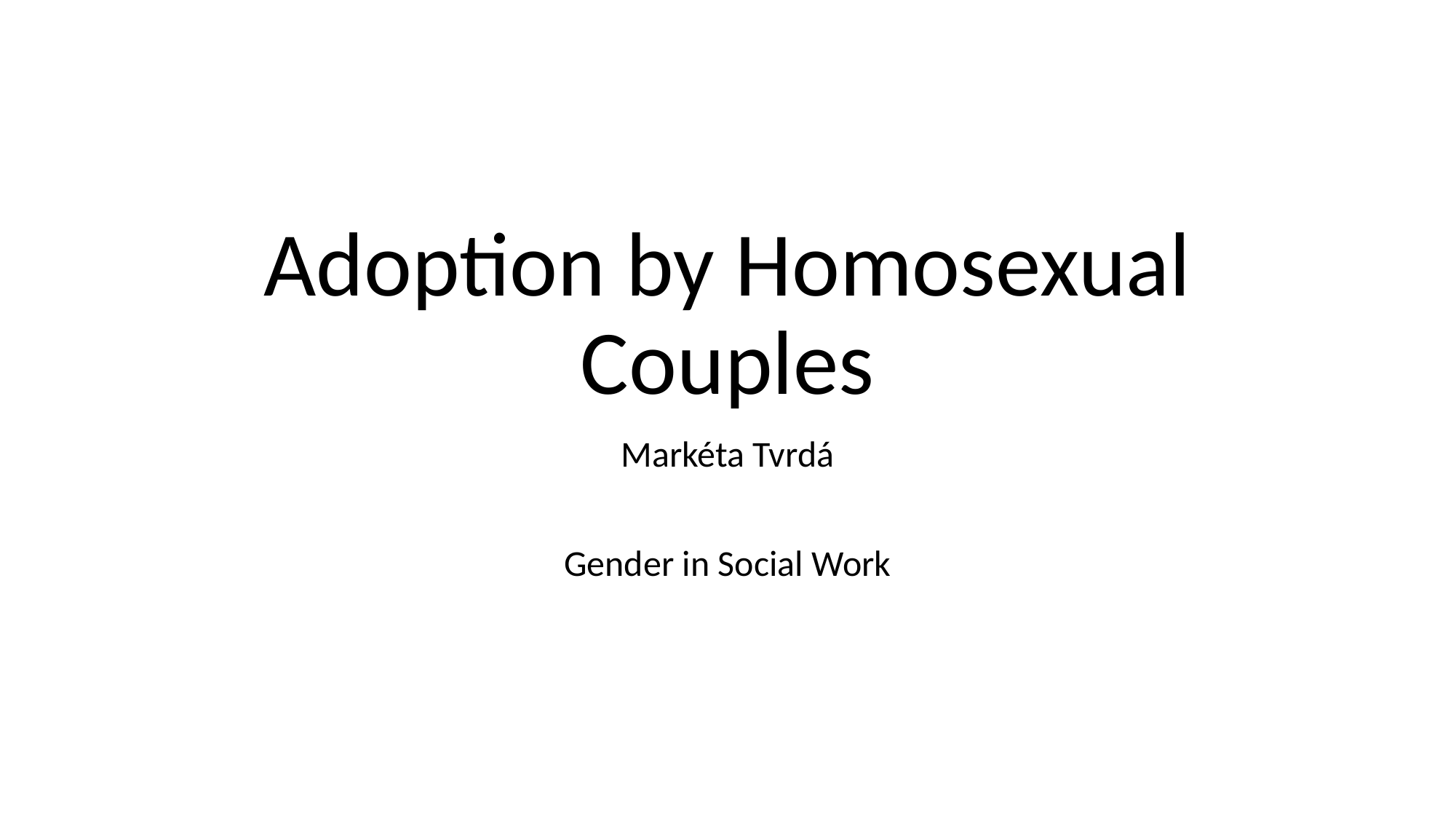

# Adoption by Homosexual Couples
Markéta Tvrdá

Gender in Social Work